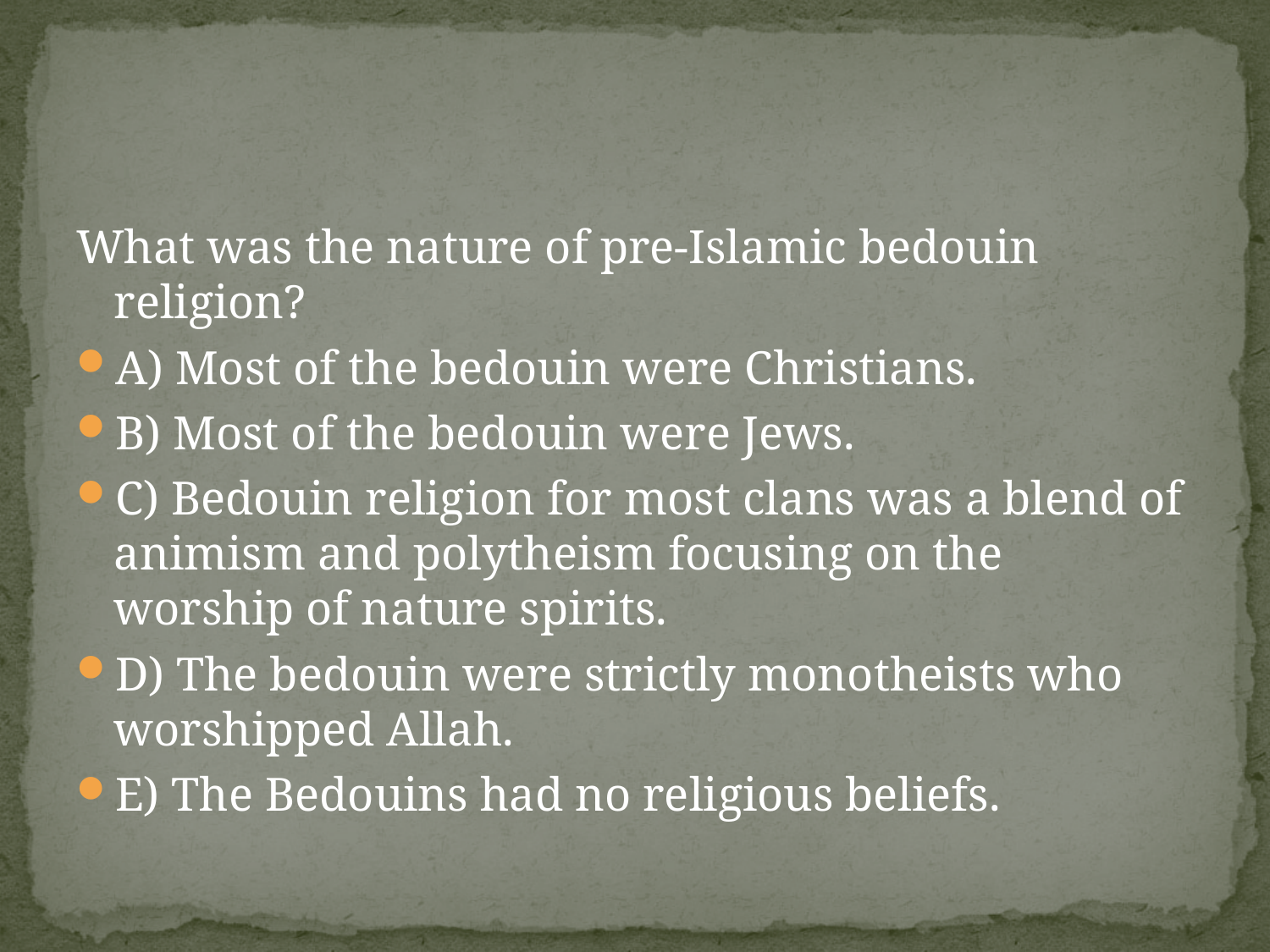

#
What was the nature of pre-Islamic bedouin religion?
A) Most of the bedouin were Christians.
B) Most of the bedouin were Jews.
C) Bedouin religion for most clans was a blend of animism and polytheism focusing on the worship of nature spirits.
D) The bedouin were strictly monotheists who worshipped Allah.
E) The Bedouins had no religious beliefs.